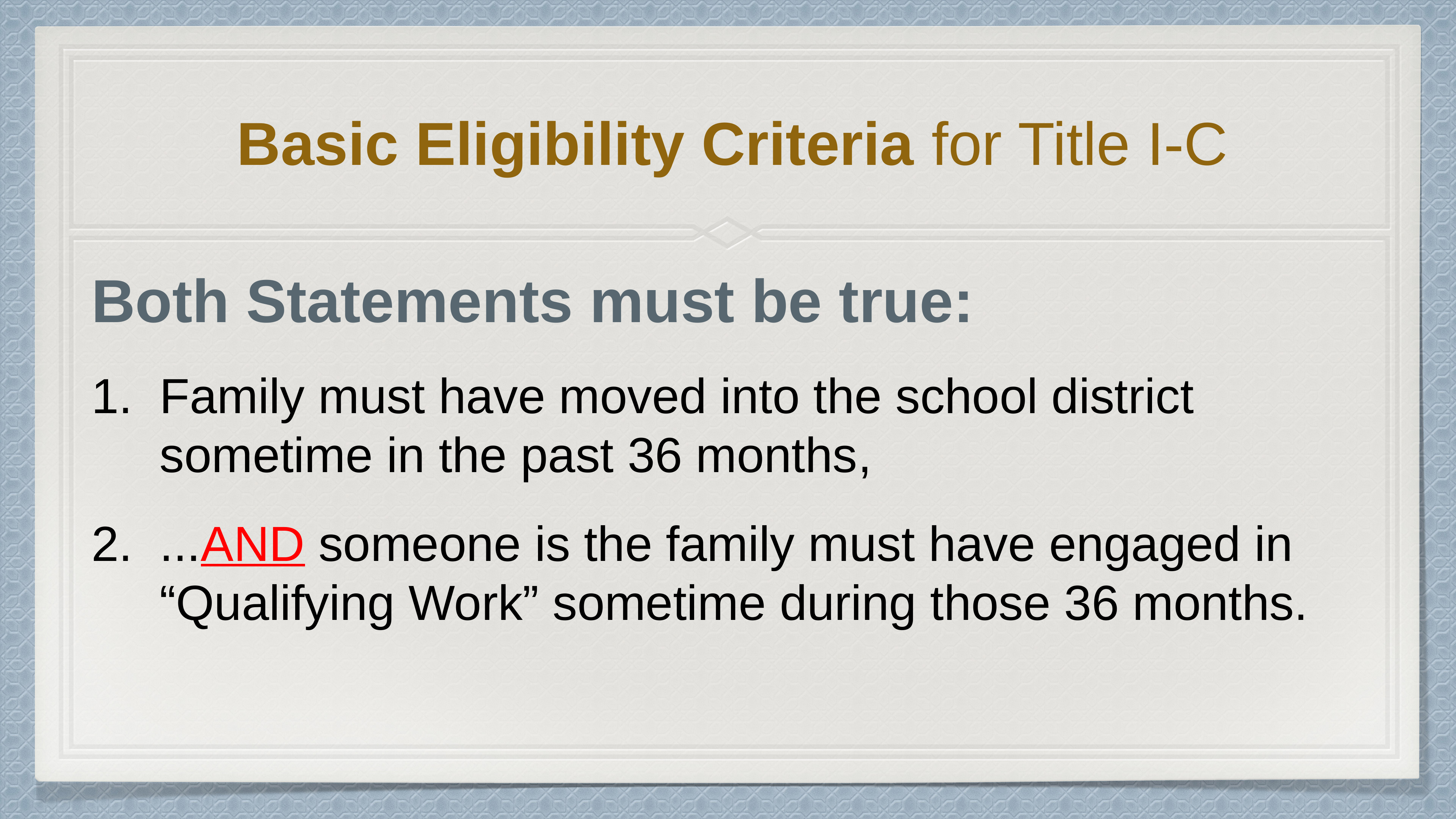

# Basic Eligibility Criteria for Title I-C
Both Statements must be true:
Family must have moved into the school district sometime in the past 36 months,
...AND someone is the family must have engaged in “Qualifying Work” sometime during those 36 months.